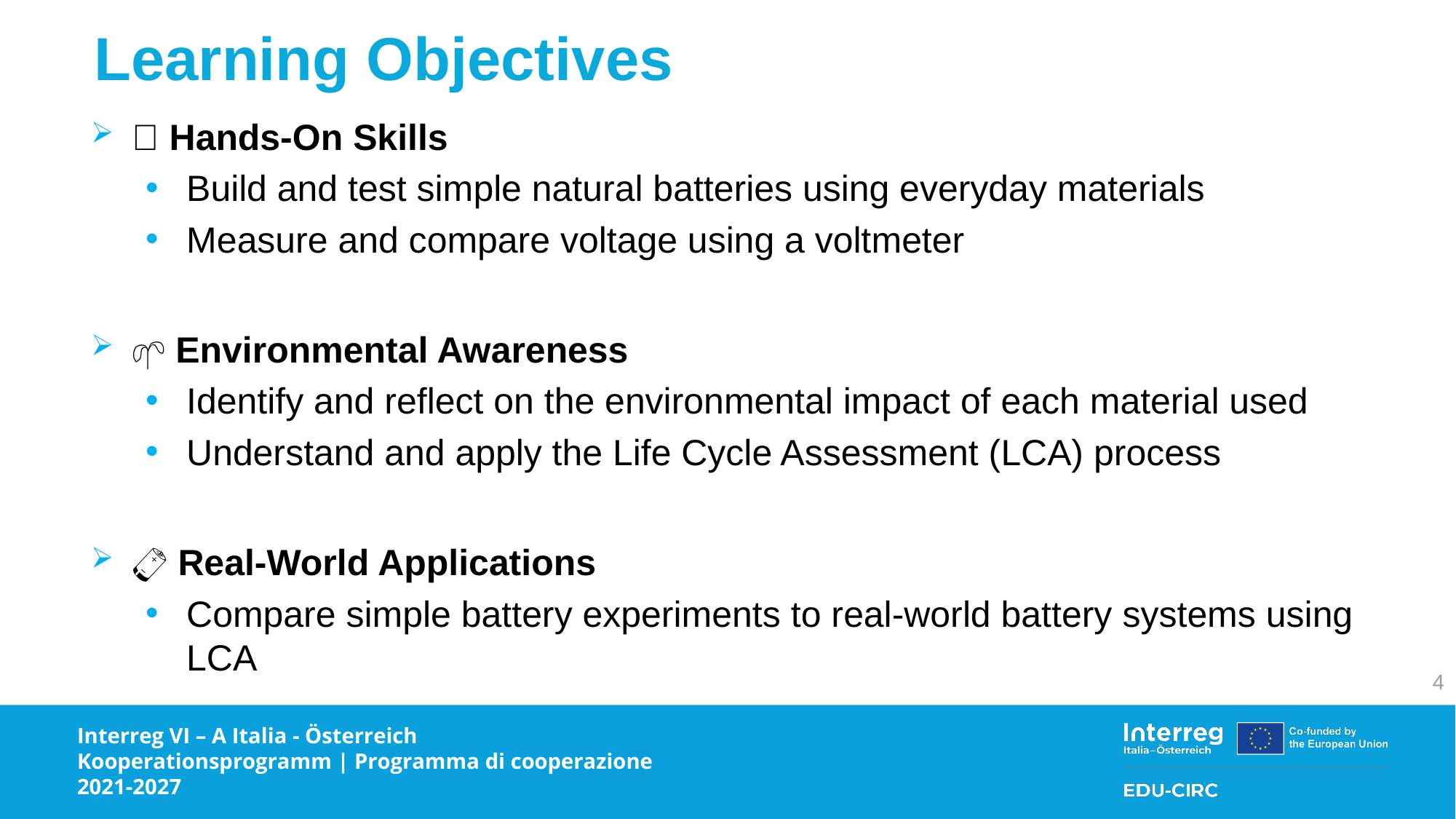

# Learning Objectives
🧪 Hands-On Skills
Build and test simple natural batteries using everyday materials
Measure and compare voltage using a voltmeter

🌱 Environmental Awareness
Identify and reflect on the environmental impact of each material used
Understand and apply the Life Cycle Assessment (LCA) process

🔋 Real-World Applications
Compare simple battery experiments to real-world battery systems using LCA

4